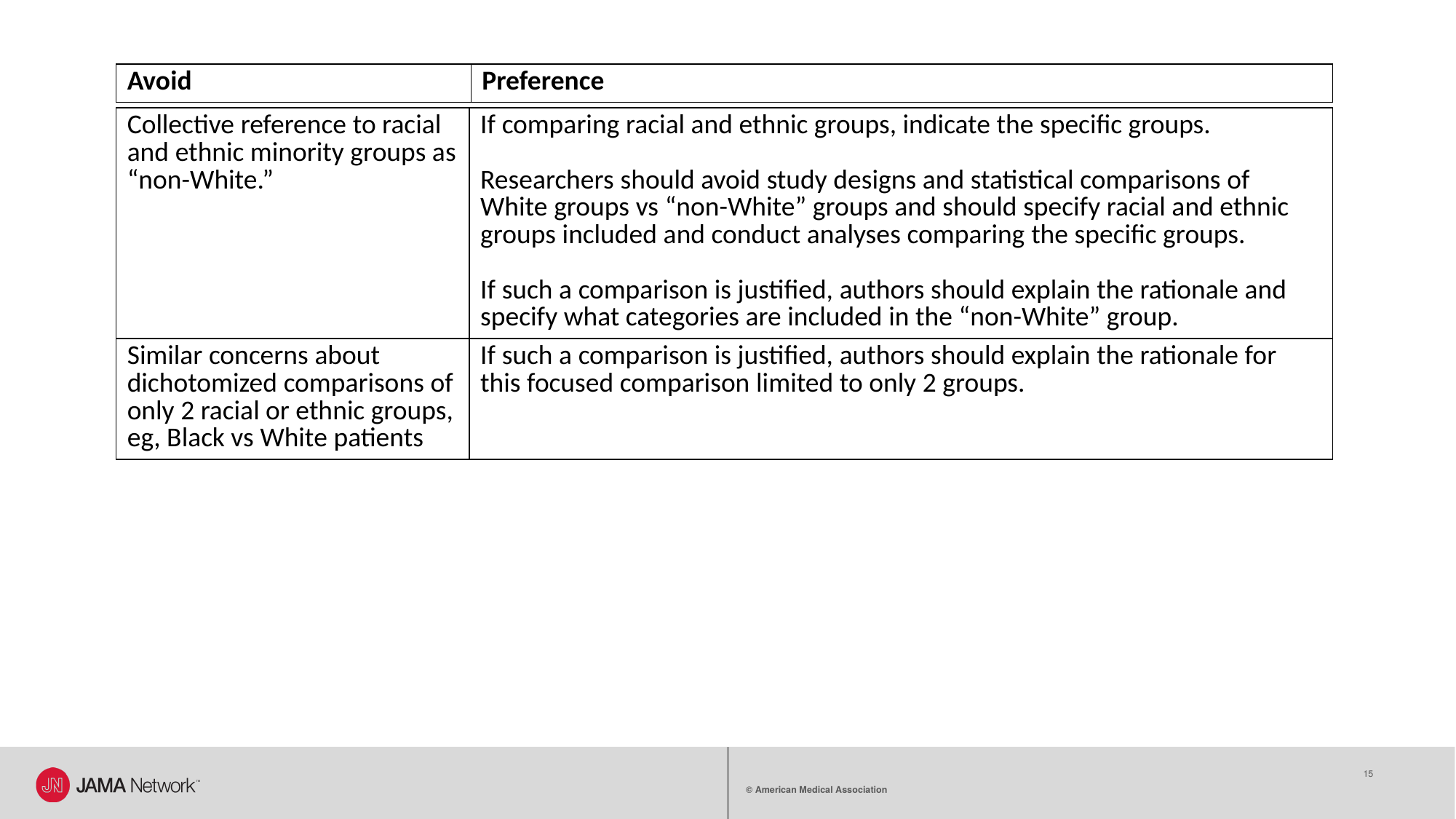

| Avoid | Preference |
| --- | --- |
| Collective reference to racial and ethnic minority groups as “non-White.” | If comparing racial and ethnic groups, indicate the specific groups. Researchers should avoid study designs and statistical comparisons of White groups vs “non-White” groups and should specify racial and ethnic groups included and conduct analyses comparing the specific groups. If such a comparison is justified, authors should explain the rationale and specify what categories are included in the “non-White” group. |
| --- | --- |
| Similar concerns about dichotomized comparisons of only 2 racial or ethnic groups, eg, Black vs White patients | If such a comparison is justified, authors should explain the rationale for this focused comparison limited to only 2 groups. |
15